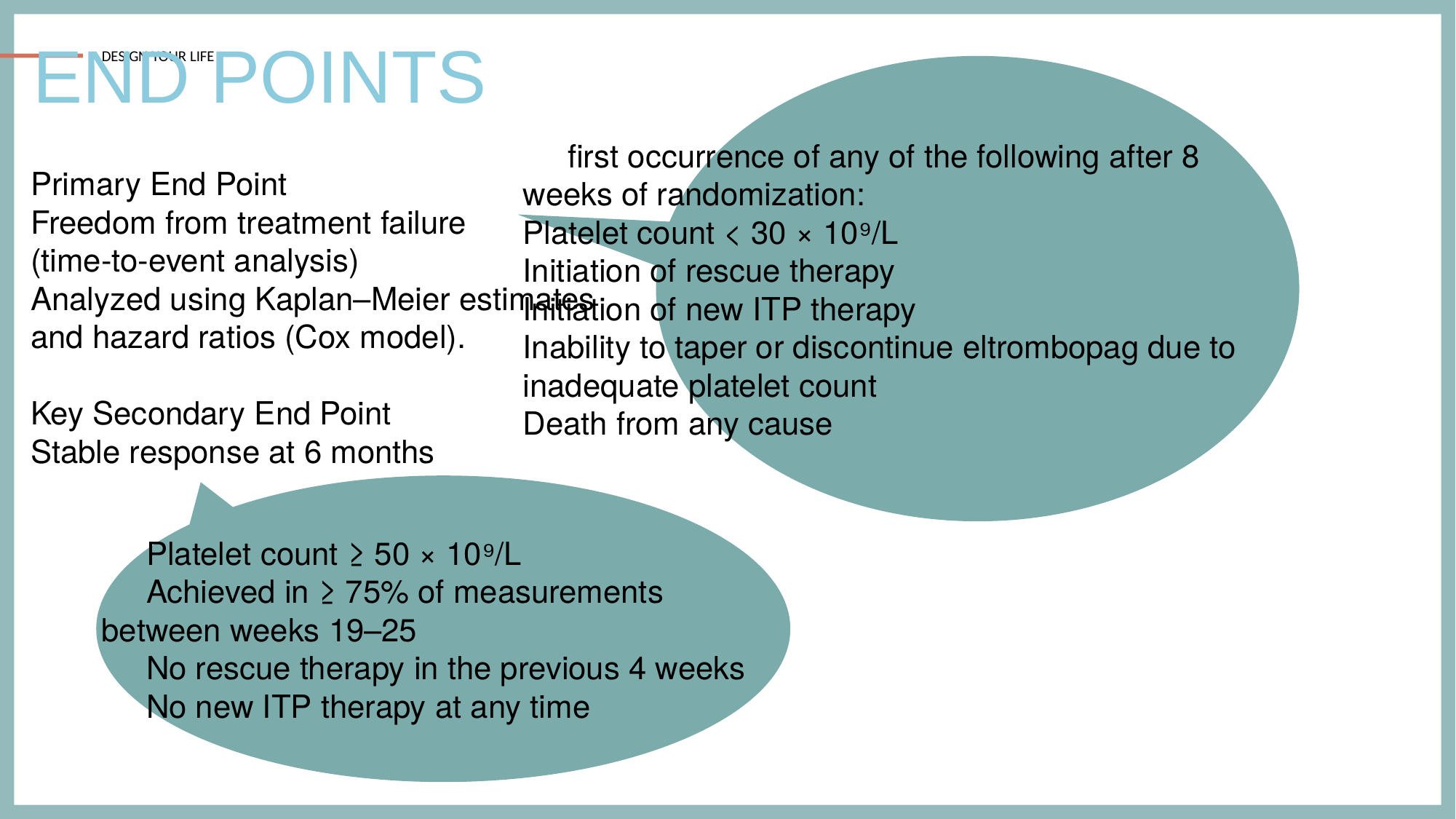

END POINTS
     first occurrence of any of the following after 8 weeks of randomization:
Platelet count < 30 × 10⁹/L
Initiation of rescue therapy
Initiation of new ITP therapy
Inability to taper or discontinue eltrombopag due to inadequate platelet count
Death from any cause
Primary End Point
Freedom from treatment failure
(time-to-event analysis)
Analyzed using Kaplan–Meier estimates and hazard ratios (Cox model).

Key Secondary End Point
Stable response at 6 months
     Platelet count ≥ 50 × 10⁹/L
     Achieved in ≥ 75% of measurements between weeks 19–25
     No rescue therapy in the previous 4 weeks
     No new ITP therapy at any time